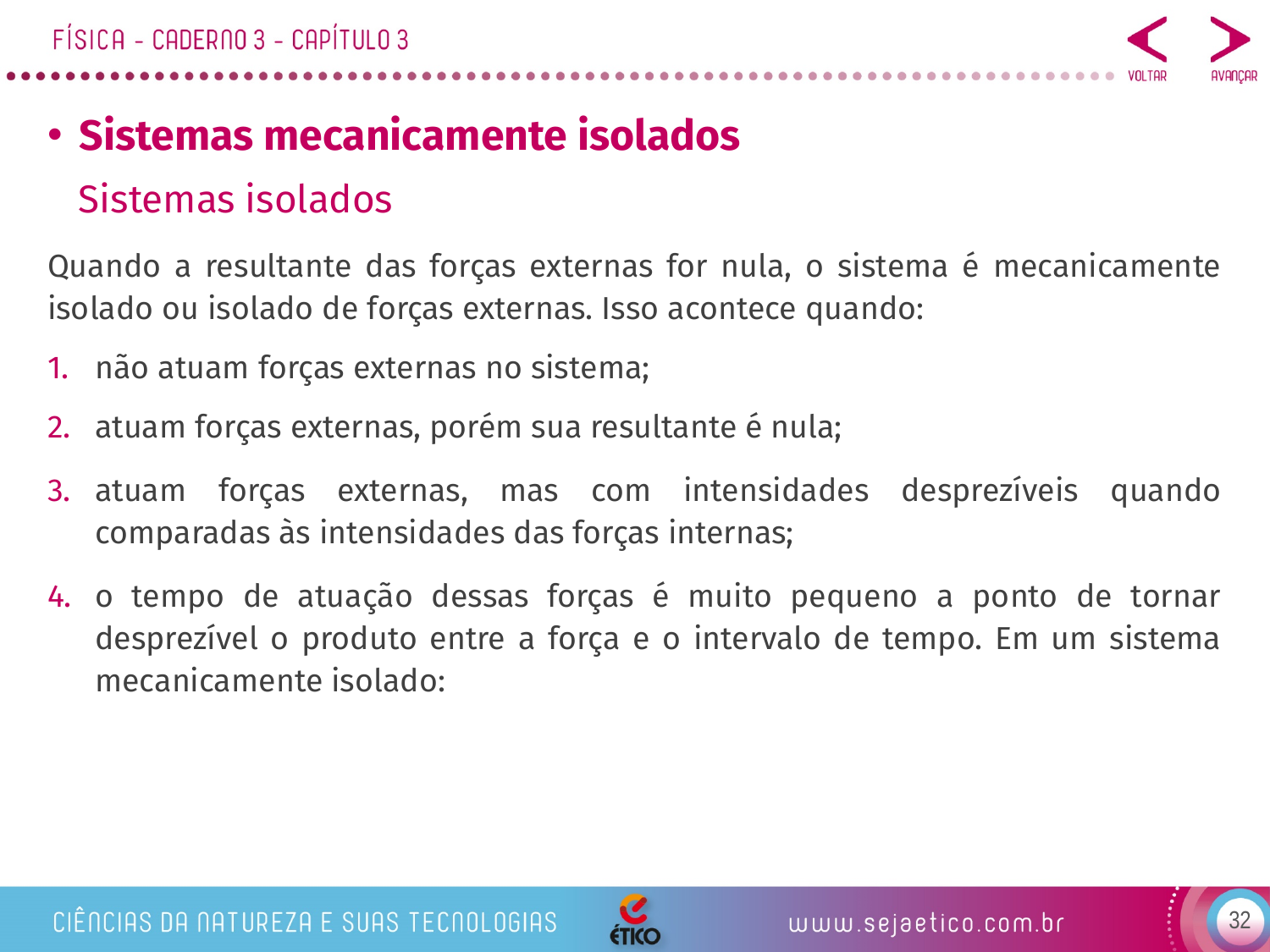

Sistemas mecanicamente isolados
Sistemas isolados
Quando a resultante das forças externas for nula, o sistema é mecanicamente isolado ou isolado de forças externas. Isso acontece quando:

não atuam forças externas no sistema;

atuam forças externas, porém sua resultante é nula;

atuam forças externas, mas com intensidades desprezíveis quando comparadas às intensidades das forças internas;

o tempo de atuação dessas forças é muito pequeno a ponto de tornar desprezível o produto entre a força e o intervalo de tempo. Em um sistema mecanicamente isolado: